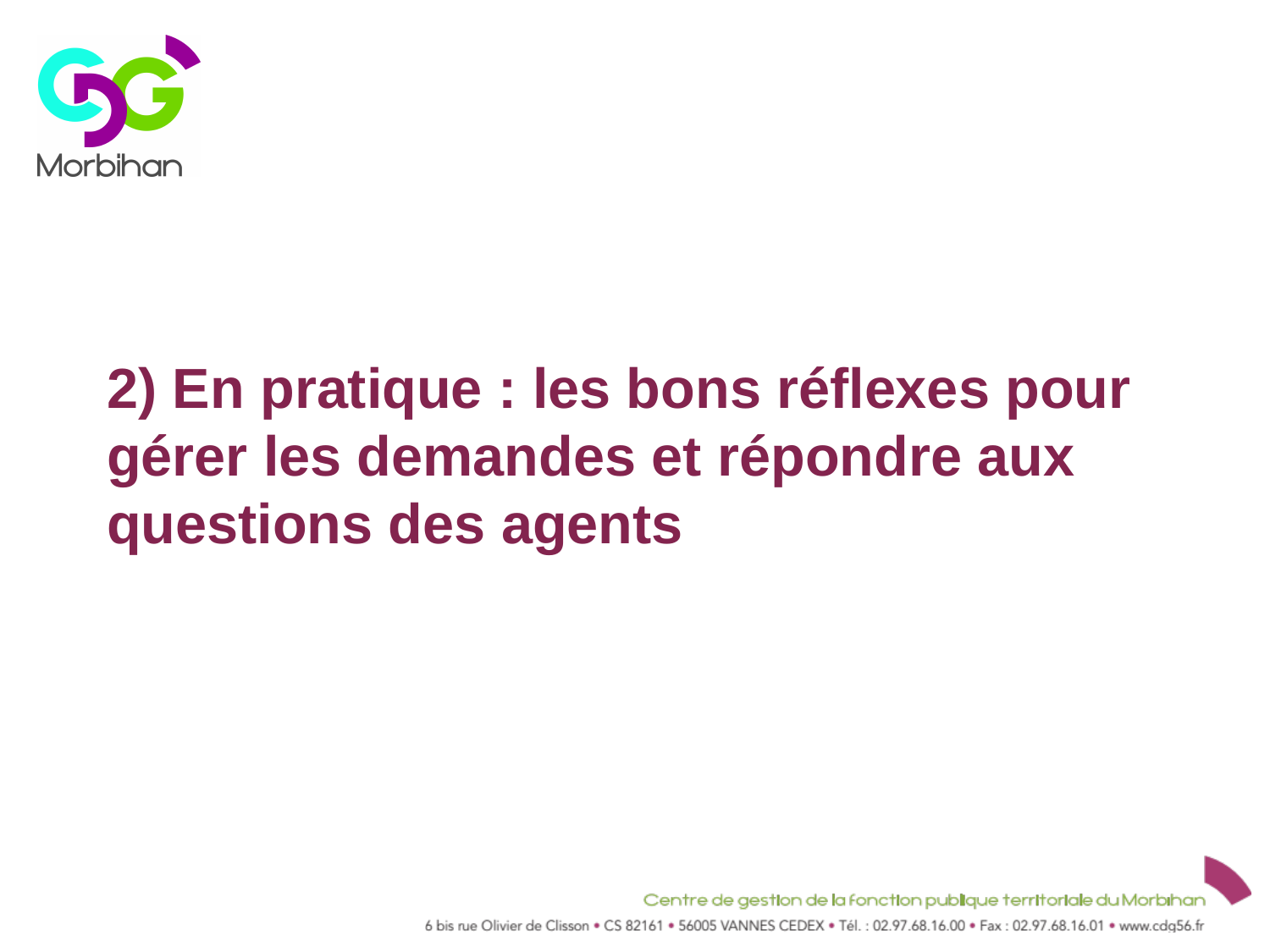

# 2) En pratique : les bons réflexes pour gérer les demandes et répondre aux questions des agents